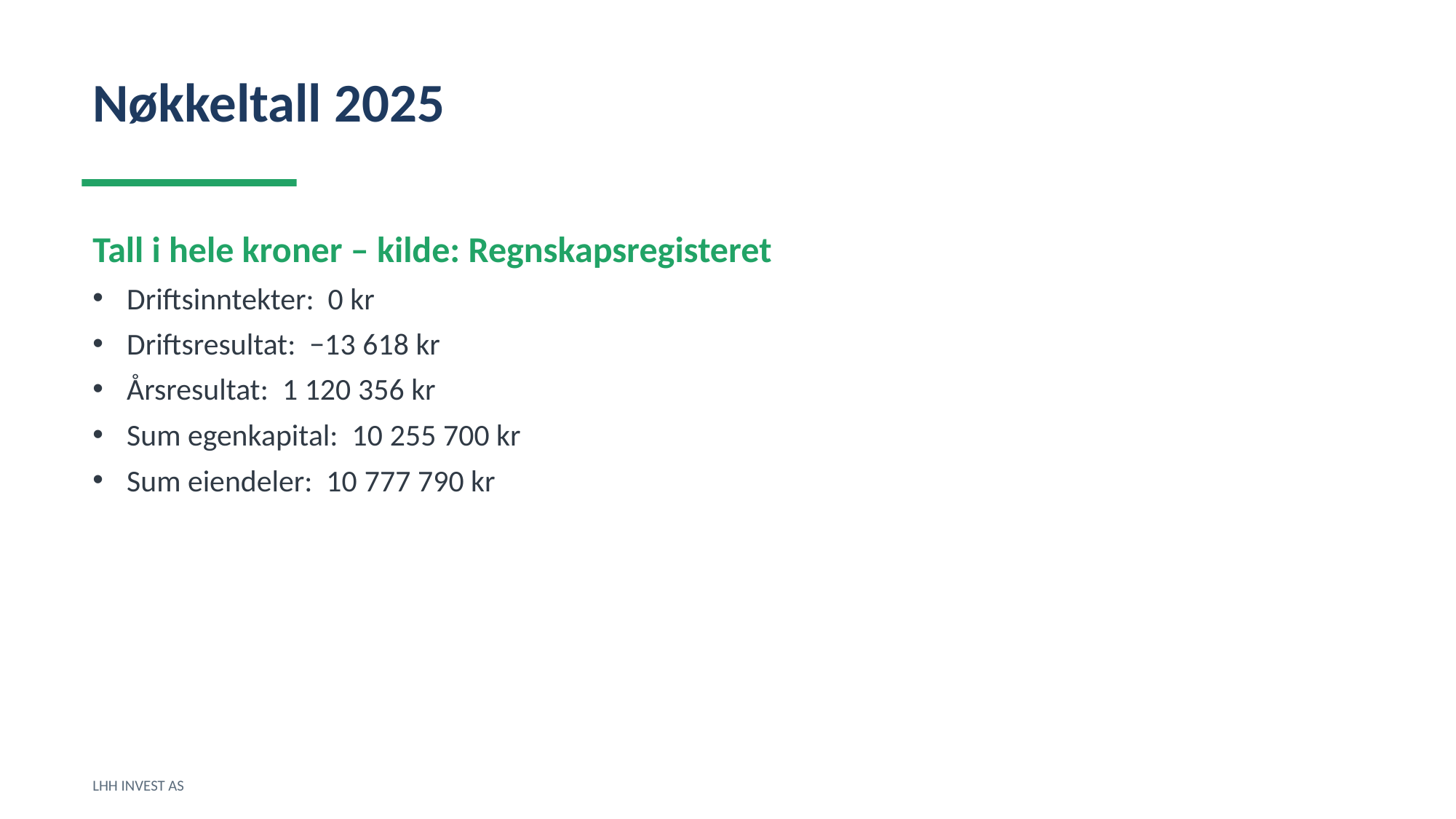

Nøkkeltall 2025

Tall i hele kroner – kilde: Regnskapsregisteret
Driftsinntekter:  0 kr
Driftsresultat:  −13 618 kr
Årsresultat:  1 120 356 kr
Sum egenkapital:  10 255 700 kr
Sum eiendeler:  10 777 790 kr
LHH INVEST AS